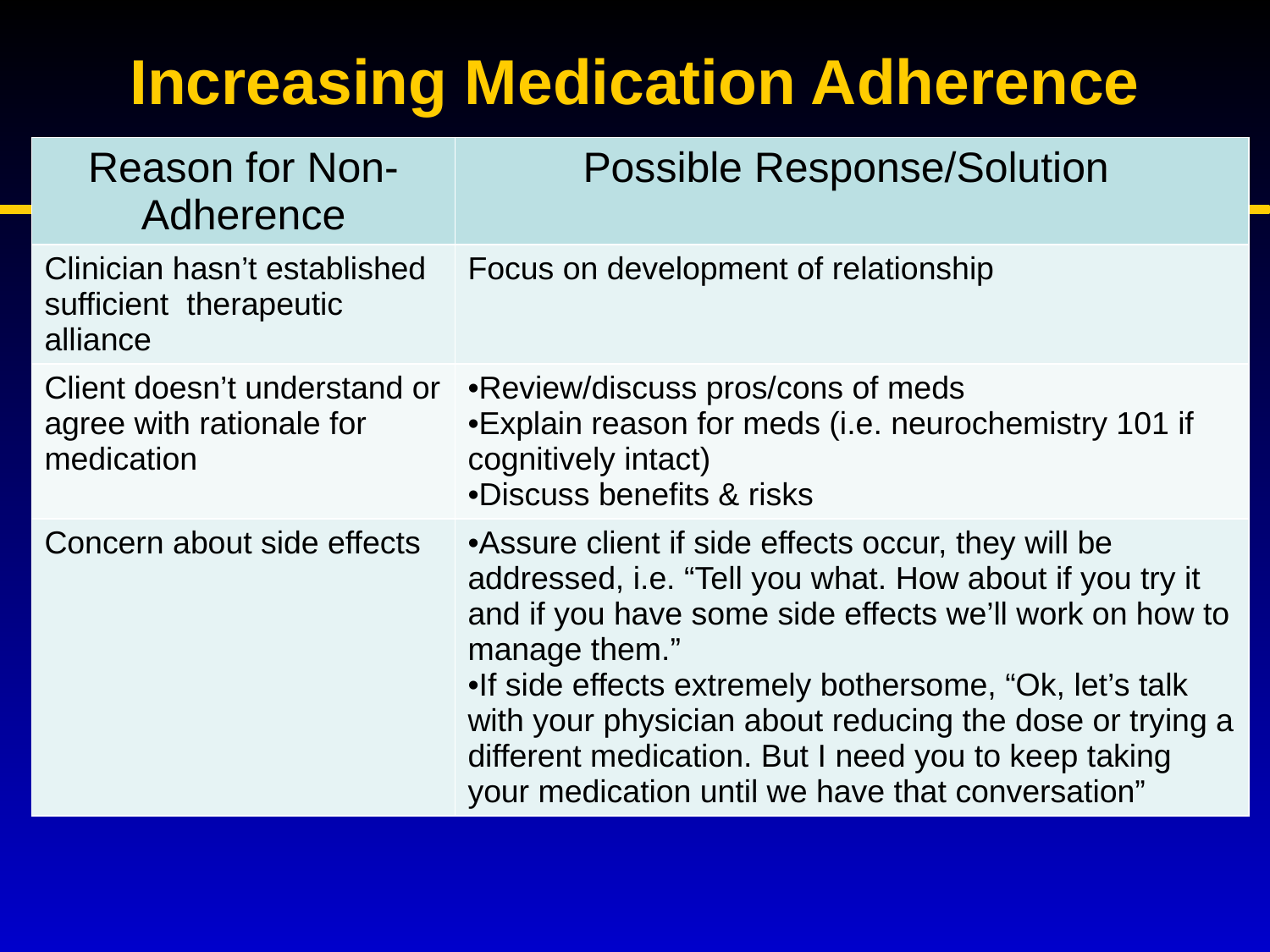

# Increasing Medication Adherence
| Reason for Non-Adherence | Possible Response/Solution |
| --- | --- |
| Clinician hasn’t established sufficient therapeutic alliance | Focus on development of relationship |
| Client doesn’t understand or agree with rationale for medication | Review/discuss pros/cons of meds Explain reason for meds (i.e. neurochemistry 101 if cognitively intact) Discuss benefits & risks |
| Concern about side effects | Assure client if side effects occur, they will be addressed, i.e. “Tell you what. How about if you try it and if you have some side effects we’ll work on how to manage them.” If side effects extremely bothersome, “Ok, let’s talk with your physician about reducing the dose or trying a different medication. But I need you to keep taking your medication until we have that conversation” |